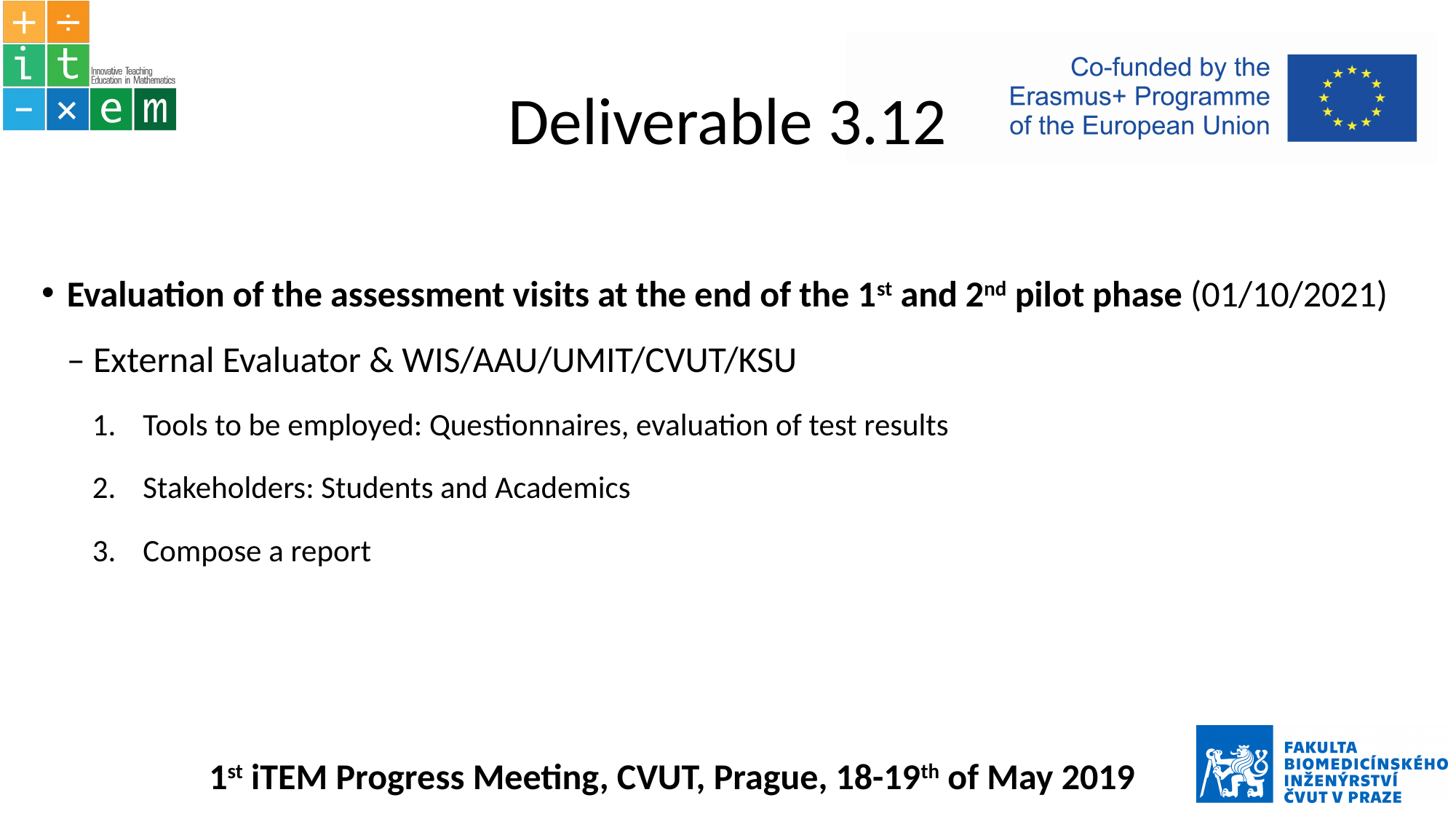

# Deliverable 3.12
Evaluation of the assessment visits at the end of the 1st and 2nd pilot phase (01/10/2021) – External Evaluator & WIS/AAU/UMIT/CVUT/KSU
Tools to be employed: Questionnaires, evaluation of test results
Stakeholders: Students and Academics
Compose a report